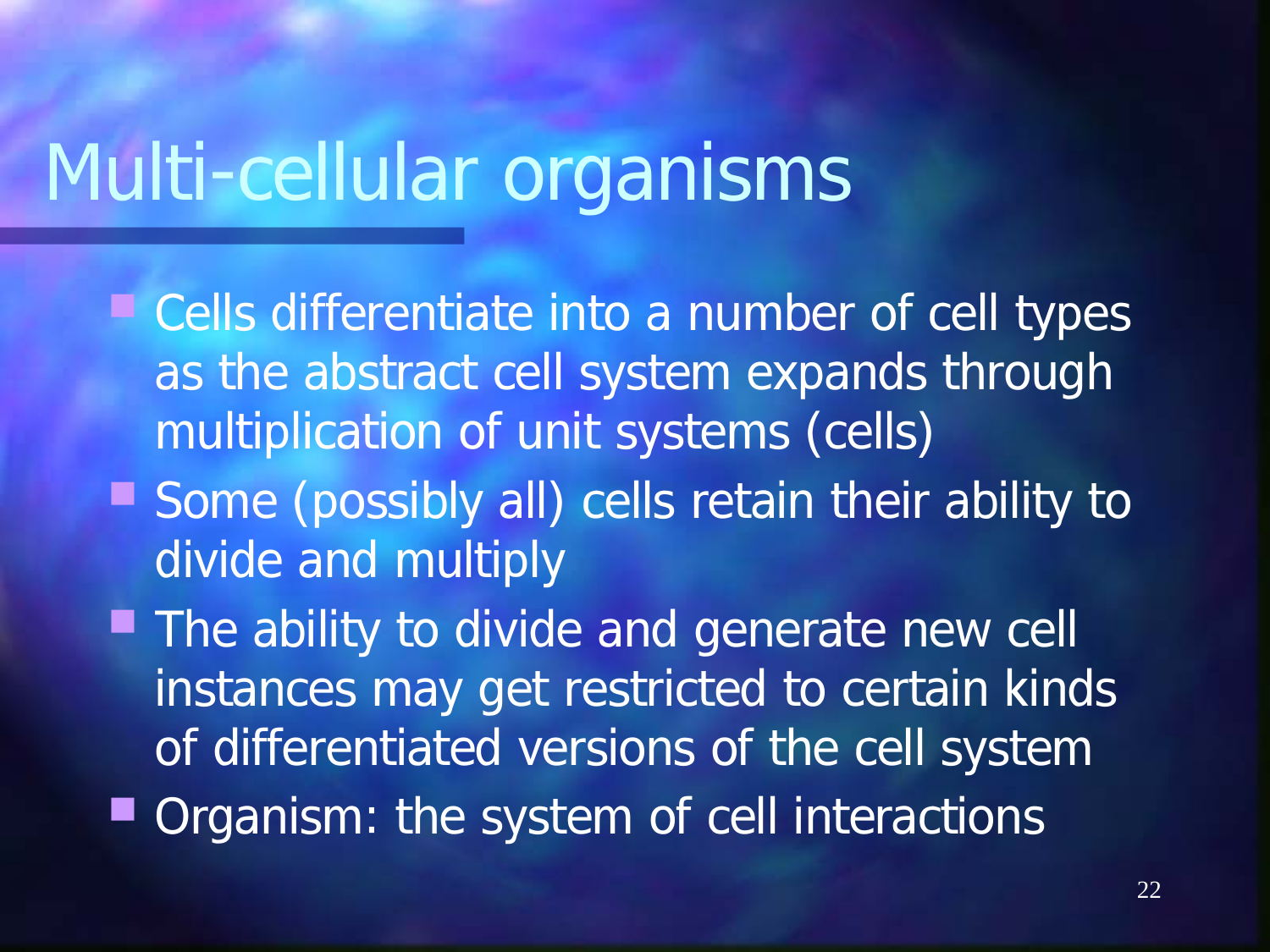

# Multi-cellular organisms
Cells differentiate into a number of cell types as the abstract cell system expands through multiplication of unit systems (cells)
Some (possibly all) cells retain their ability to divide and multiply
The ability to divide and generate new cell instances may get restricted to certain kinds of differentiated versions of the cell system
Organism: the system of cell interactions
22